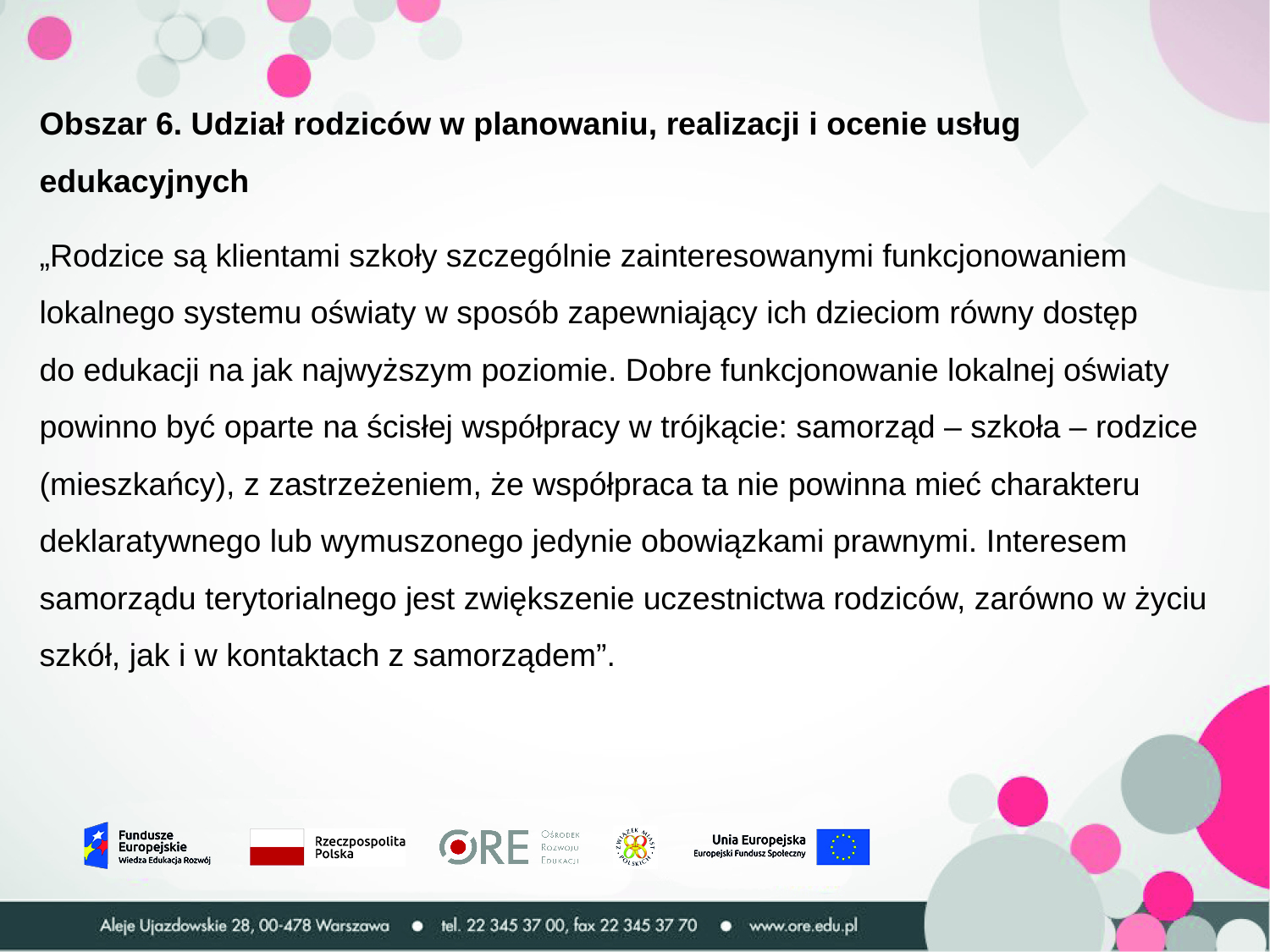

Obszar 6. Udział rodziców w planowaniu, realizacji i ocenie usług edukacyjnych
„Rodzice są klientami szkoły szczególnie zainteresowanymi funkcjonowaniem lokalnego systemu oświaty w sposób zapewniający ich dzieciom równy dostęp
do edukacji na jak najwyższym poziomie. Dobre funkcjonowanie lokalnej oświaty powinno być oparte na ścisłej współpracy w trójkącie: samorząd – szkoła – rodzice (mieszkańcy), z zastrzeżeniem, że współpraca ta nie powinna mieć charakteru deklaratywnego lub wymuszonego jedynie obowiązkami prawnymi. Interesem samorządu terytorialnego jest zwiększenie uczestnictwa rodziców, zarówno w życiu szkół, jak i w kontaktach z samorządem”.